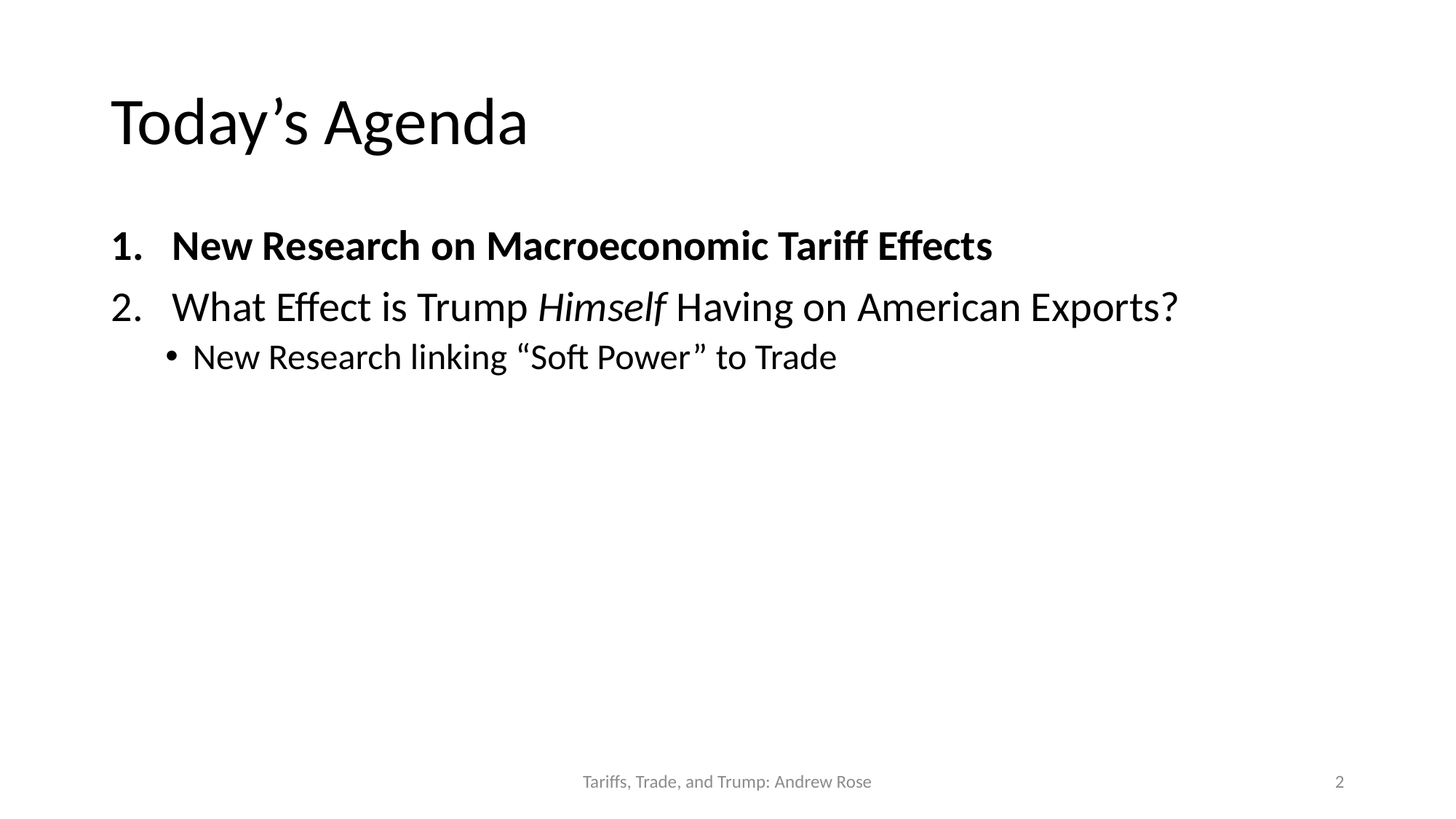

# Today’s Agenda
New Research on Macroeconomic Tariff Effects
What Effect is Trump Himself Having on American Exports?
New Research linking “Soft Power” to Trade
Tariffs, Trade, and Trump: Andrew Rose
2